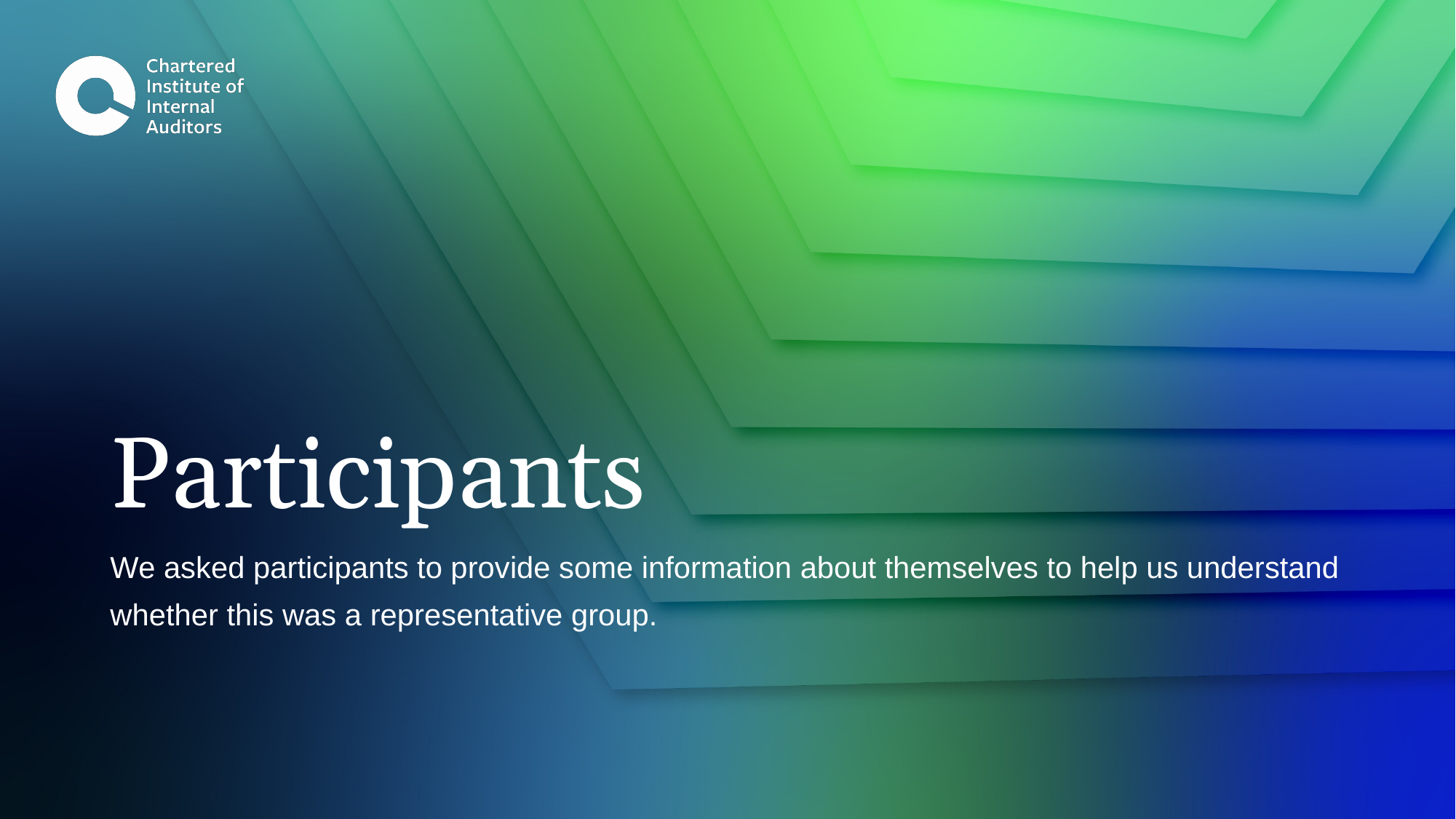

# Participants
We asked participants to provide some information about themselves to help us understand whether this was a representative group.